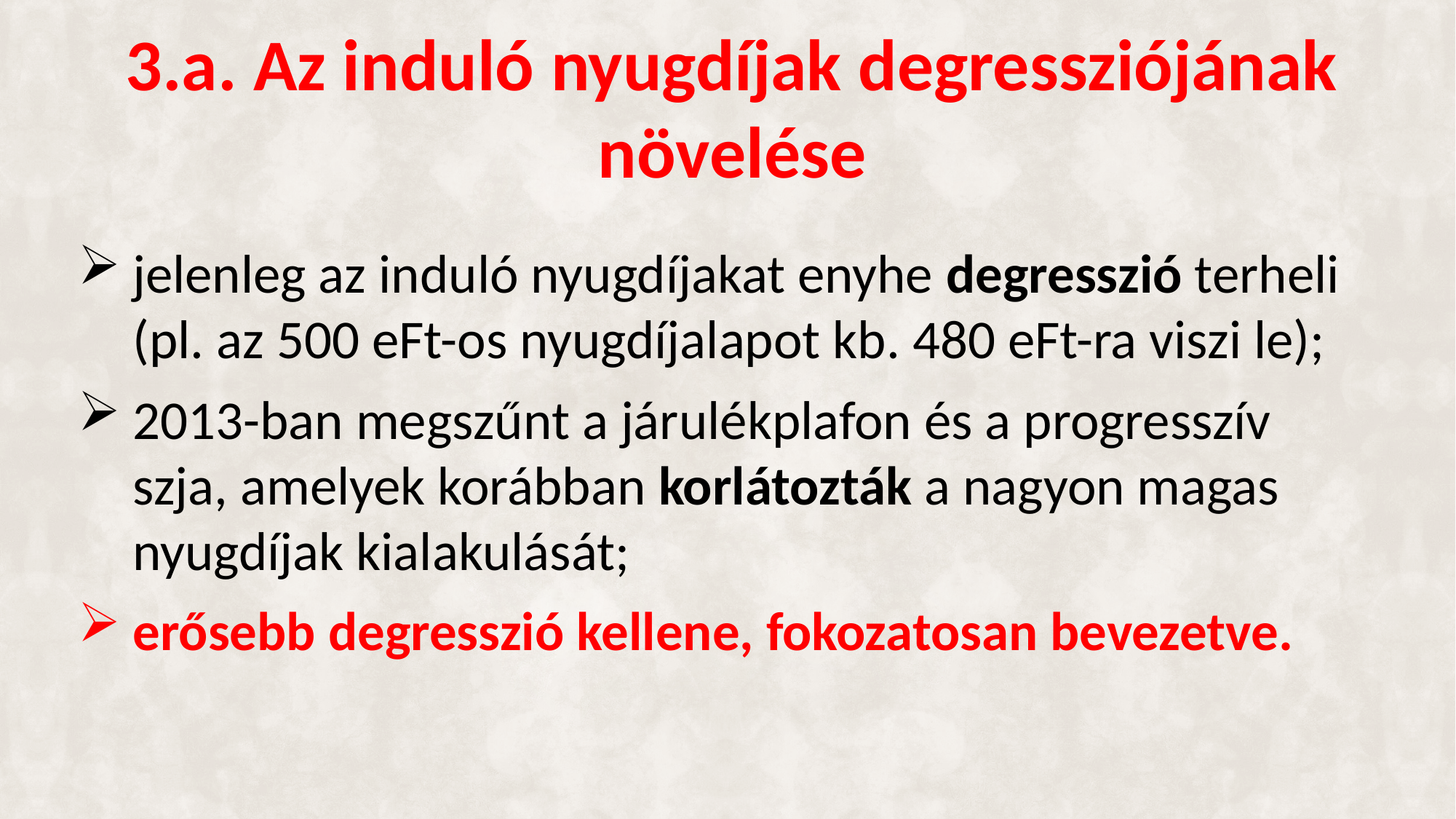

# 3.a. Az induló nyugdíjak degressziójának növelése
jelenleg az induló nyugdíjakat enyhe degresszió terheli (pl. az 500 eFt-os nyugdíjalapot kb. 480 eFt-ra viszi le);
2013-ban megszűnt a járulékplafon és a progresszív szja, amelyek korábban korlátozták a nagyon magas nyugdíjak kialakulását;
erősebb degresszió kellene, fokozatosan bevezetve.